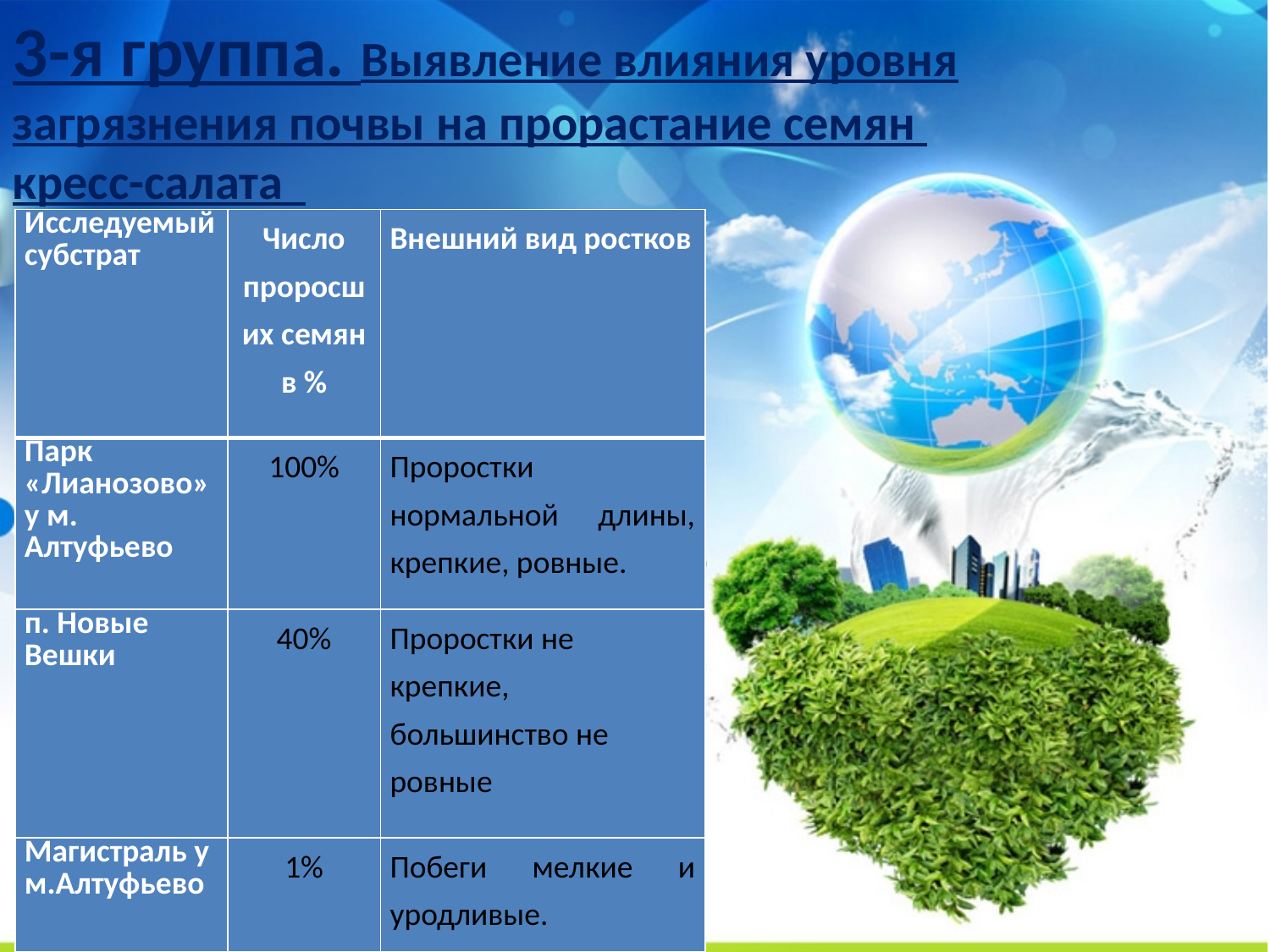

3-я группа. Выявление влияния уровня
загрязнения почвы на прорастание семян
кресс-салата
#
| Исследуемый субстрат | Число проросших семян в % | Внешний вид ростков |
| --- | --- | --- |
| Парк «Лианозово» у м. Алтуфьево | 100% | Проростки нормальной длины, крепкие, ровные. |
| п. Новые Вешки | 40% | Проростки не крепкие, большинство не ровные |
| Магистраль у м.Алтуфьево | 1% | Побеги мелкие и уродливые. |